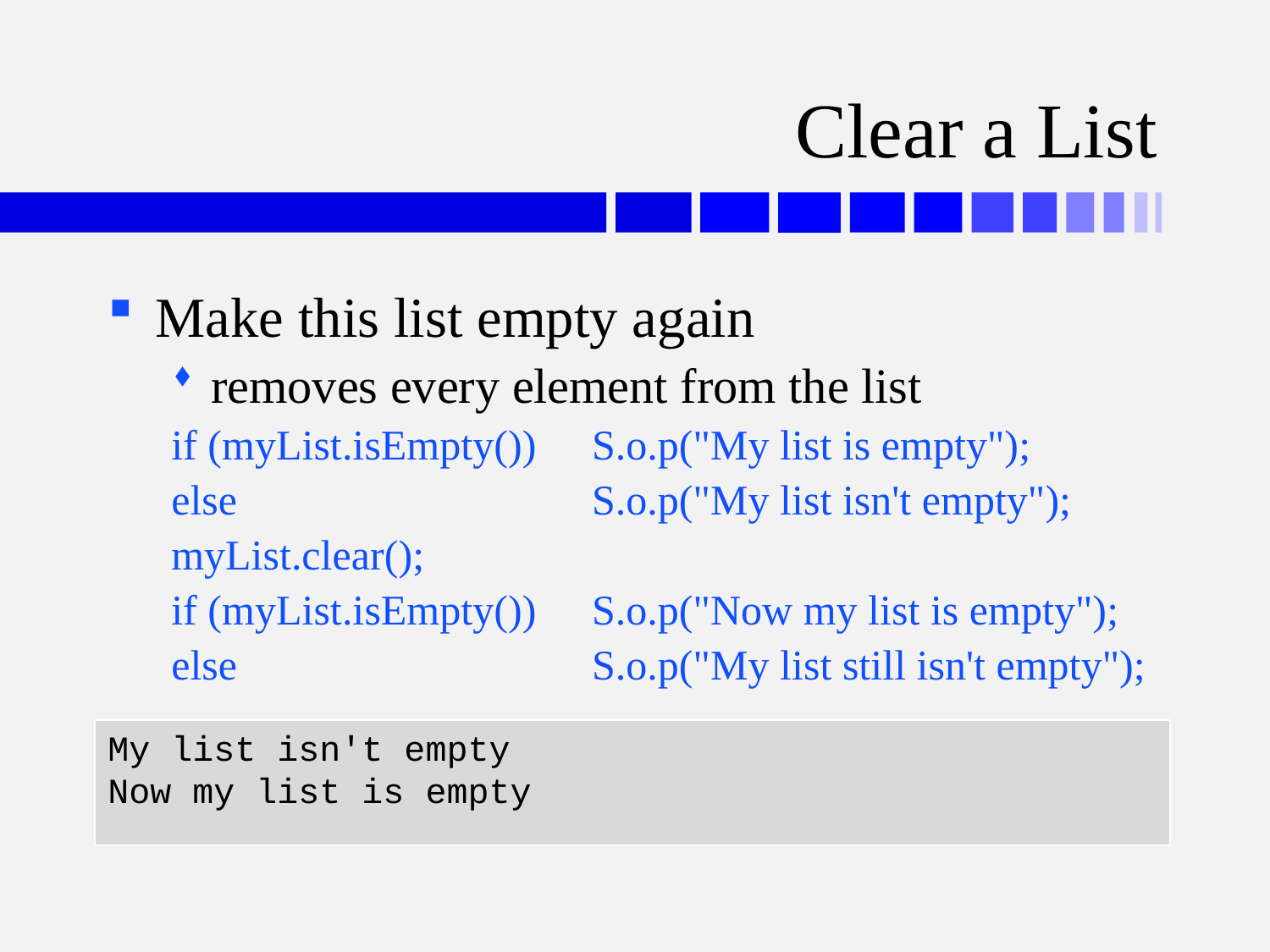

# Clear a List
Make this list empty again
removes every element from the list
if (myList.isEmpty())	S.o.p("My list is empty");
else			S.o.p("My list isn't empty");
myList.clear();
if (myList.isEmpty())	S.o.p("Now my list is empty");
else			S.o.p("My list still isn't empty");

My list isn't empty
Now my list is empty